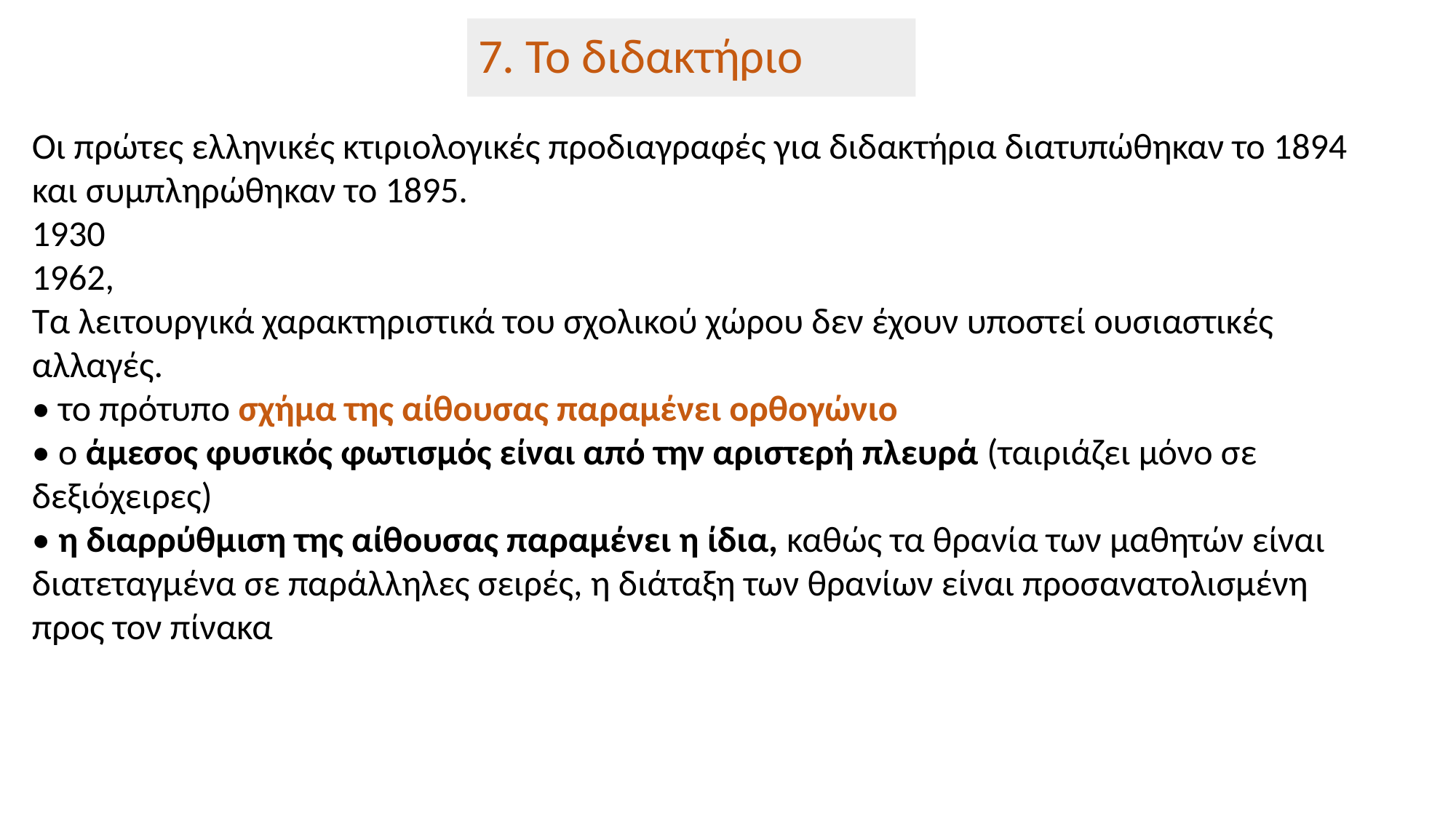

# 7. Το διδακτήριο
Οι πρώτες ελληνικές κτιριολογικές προδιαγραφές για διδακτήρια διατυπώθηκαν το 1894 και συμπληρώθηκαν το 1895.
1930
1962,
Τα λειτουργικά χαρακτηριστικά του σχολικού χώρου δεν έχουν υποστεί ουσιαστικές αλλαγές.
• το πρότυπο σχήμα της αίθουσας παραμένει ορθογώνιο
• ο άμεσος φυσικός φωτισμός είναι από την αριστερή πλευρά (ταιριάζει μόνο σε δεξιόχειρες)
• η διαρρύθμιση της αίθουσας παραμένει η ίδια, καθώς τα θρανία των μαθητών είναι διατεταγμένα σε παράλληλες σειρές, η διάταξη των θρανίων είναι προσανατολισμένη προς τον πίνακα